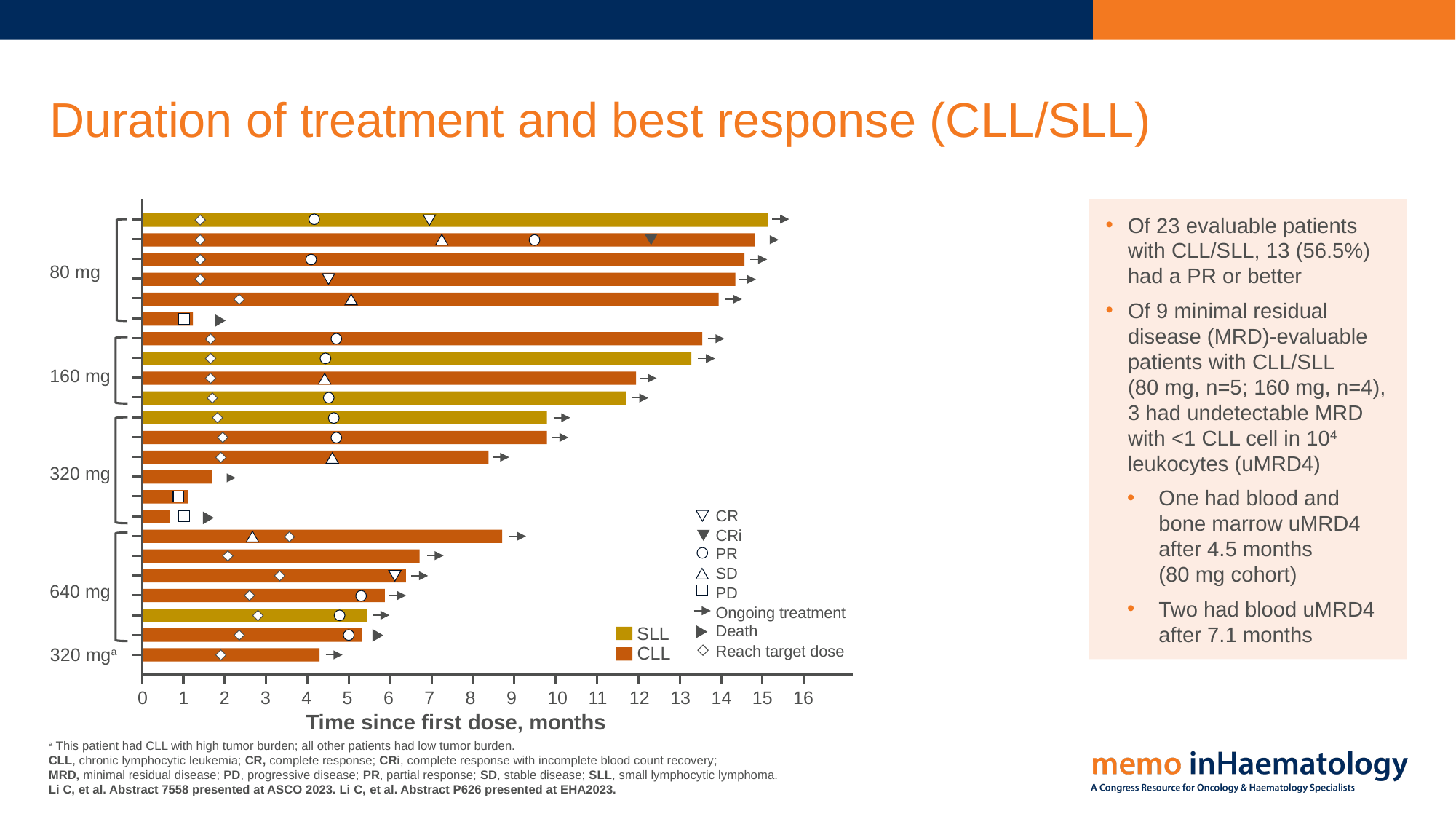

# Duration of treatment and best response (CLL/SLL)
Of 23 evaluable patients with CLL/SLL, 13 (56.5%) had a PR or better
Of 9 minimal residual disease (MRD)-evaluable patients with CLL/SLL
(80 mg, n=5; 160 mg, n=4), 3 had undetectable MRD
with <1 CLL cell in 104 leukocytes (uMRD4)
One had blood and
bone marrow uMRD4 after 4.5 months
(80 mg cohort)
Two had blood uMRD4 after 7.1 months

80 mg

160 mg

320 mg

CR

CRi

PR

SD

640 mg
PD

Ongoing treatment

Death
SLL

Reach target dose
CLL
320 mga

0
1
2
3
4
5
6
7
8
9
10
11
12
13
14
15
16

Time since first dose, months
a This patient had CLL with high tumor burden; all other patients had low tumor burden.
CLL, chronic lymphocytic leukemia; CR, complete response; CRi, complete response with incomplete blood count recovery;
MRD, minimal residual disease; PD, progressive disease; PR, partial response; SD, stable disease; SLL, small lymphocytic lymphoma.
Li C, et al. Abstract 7558 presented at ASCO 2023. Li C, et al. Abstract P626 presented at EHA2023.